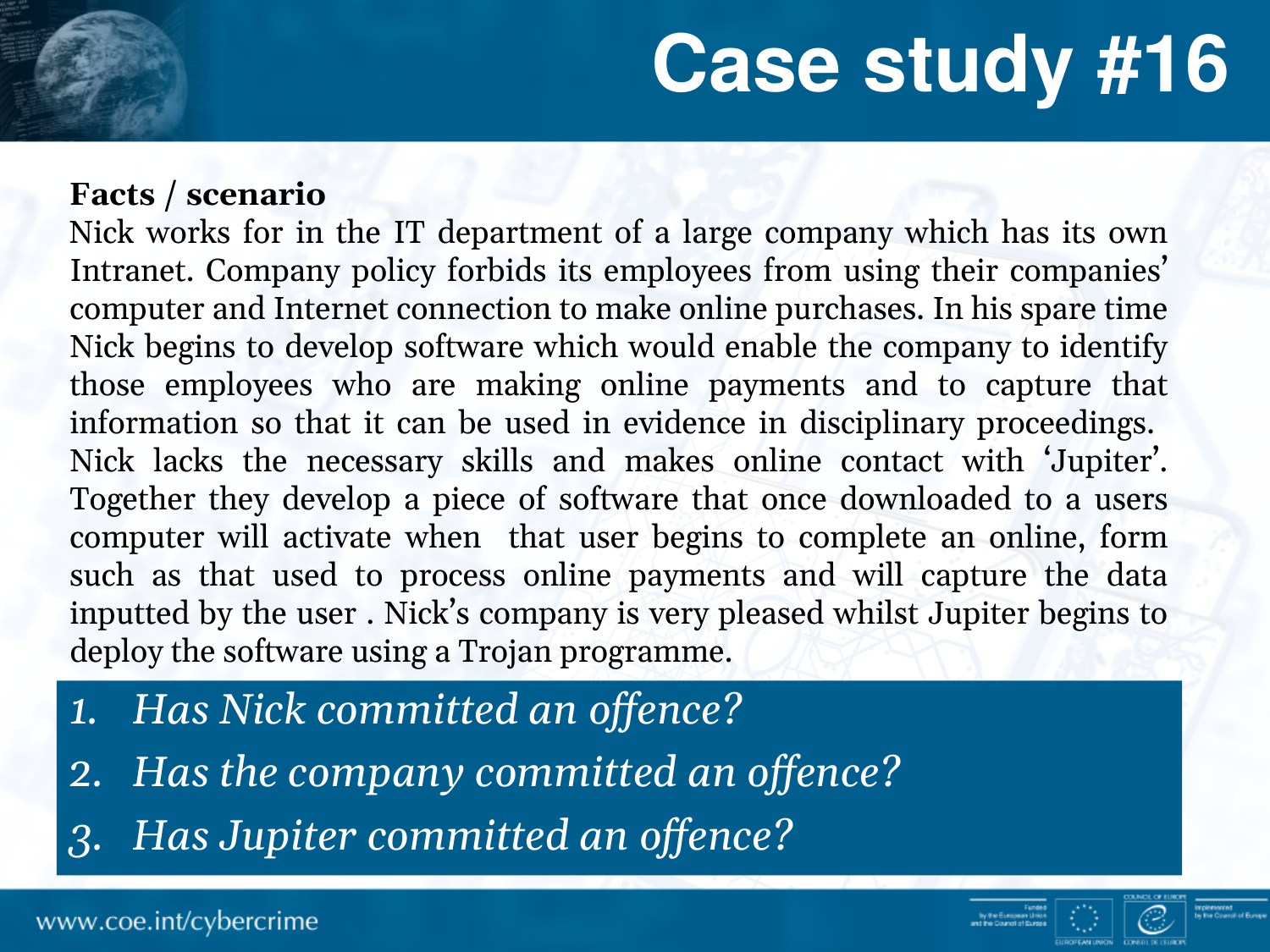

# Case study #16
Facts / scenario
Nick works for in the IT department of a large company which has its own Intranet. Company policy forbids its employees from using their companies’ computer and Internet connection to make online purchases. In his spare time Nick begins to develop software which would enable the company to identify those employees who are making online payments and to capture that information so that it can be used in evidence in disciplinary proceedings.  Nick lacks the necessary skills and makes online contact with ‘Jupiter’. Together they develop a piece of software that once downloaded to a users computer will activate when  that user begins to complete an online, form such as that used to process online payments and will capture the data inputted by the user . Nick’s company is very pleased whilst Jupiter begins to deploy the software using a Trojan programme.
Has Nick committed an offence?
Has the company committed an offence?
Has Jupiter committed an offence?